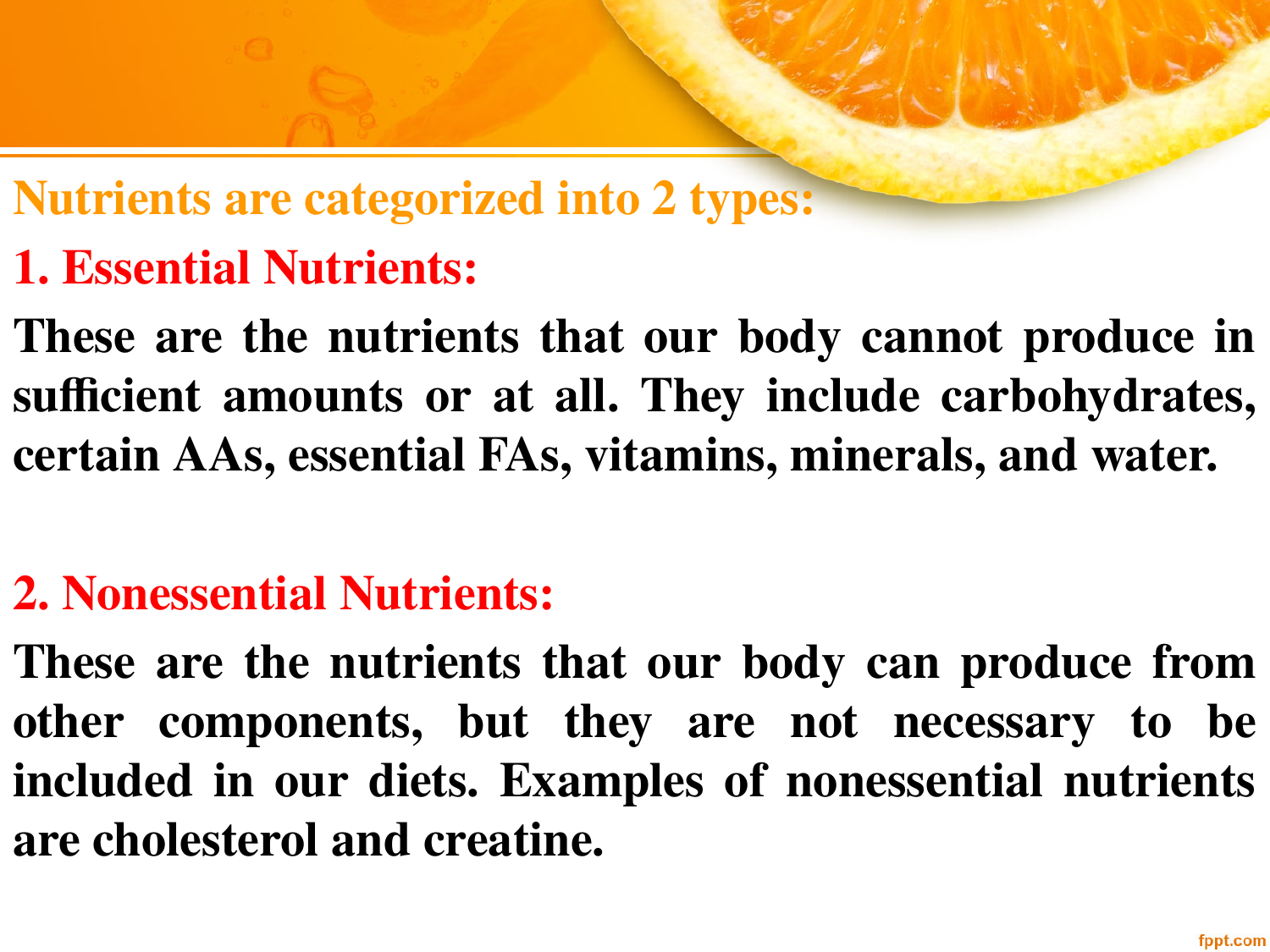

Nutrients are categorized into 2 types:
1. Essential Nutrients:
These are the nutrients that our body cannot produce in sufficient amounts or at all. They include carbohydrates, certain AAs, essential FAs, vitamins, minerals, and water.

2. Nonessential Nutrients:
These are the nutrients that our body can produce from other components, but they are not necessary to be included in our diets. Examples of nonessential nutrients are cholesterol and creatine.